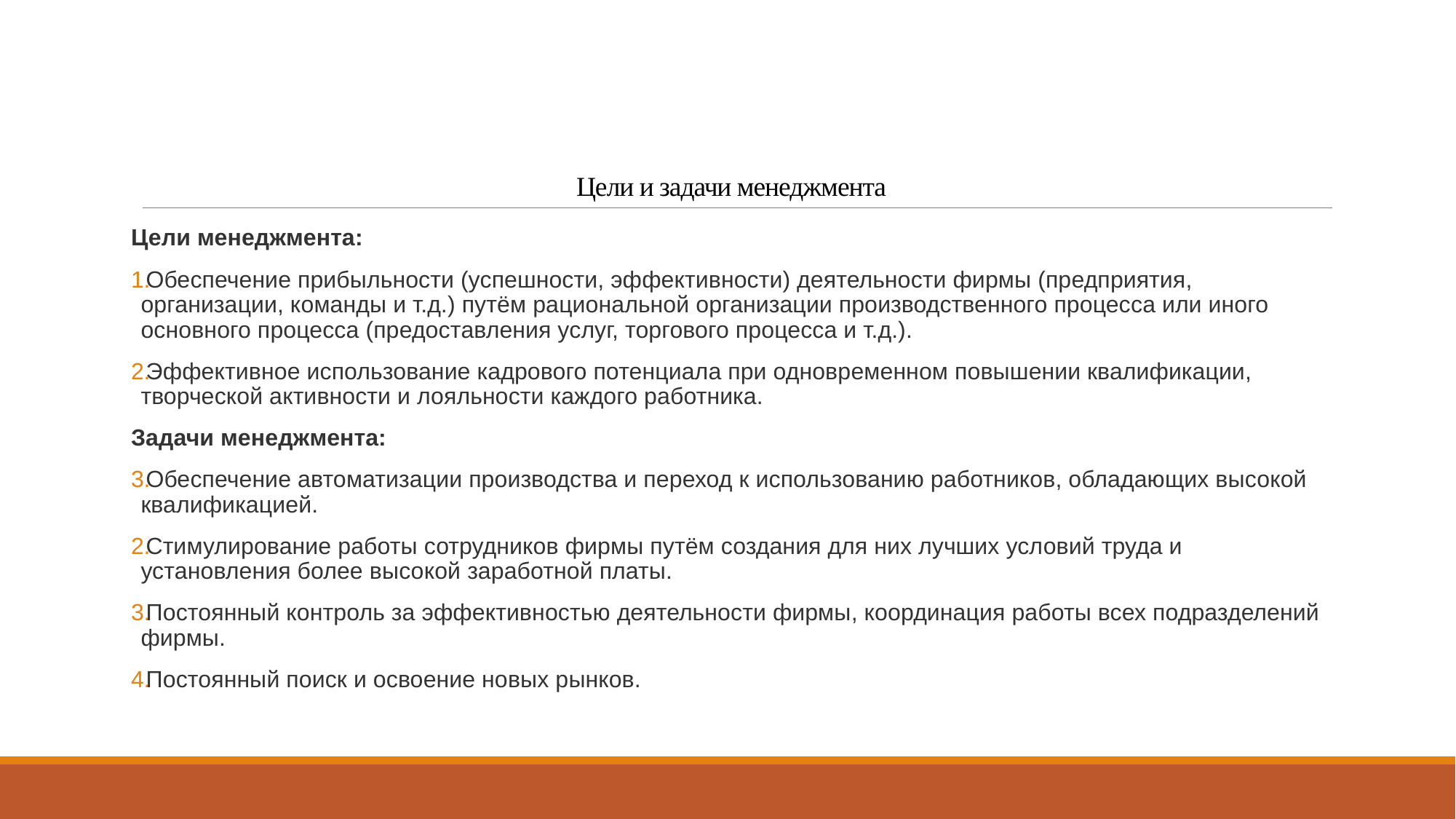

# Цели и задачи менеджмента
Цели менеджмента:
Обеспечение прибыльности (успешности, эффективности) деятельности фирмы (предприятия, организации, команды и т.д.) путём рациональной организации производственного процесса или иного основного процесса (предоставления услуг, торгового процесса и т.д.).
Эффективное использование кадрового потенциала при одновременном повышении квалификации, творческой активности и лояльности каждого работника.
Задачи менеджмента:
Обеспечение автоматизации производства и переход к использованию работников, обладающих высокой квалификацией.
Стимулирование работы сотрудников фирмы путём создания для них лучших условий труда и установления более высокой заработной платы.
Постоянный контроль за эффективностью деятельности фирмы, координация работы всех подразделений фирмы.
Постоянный поиск и освоение новых рынков.